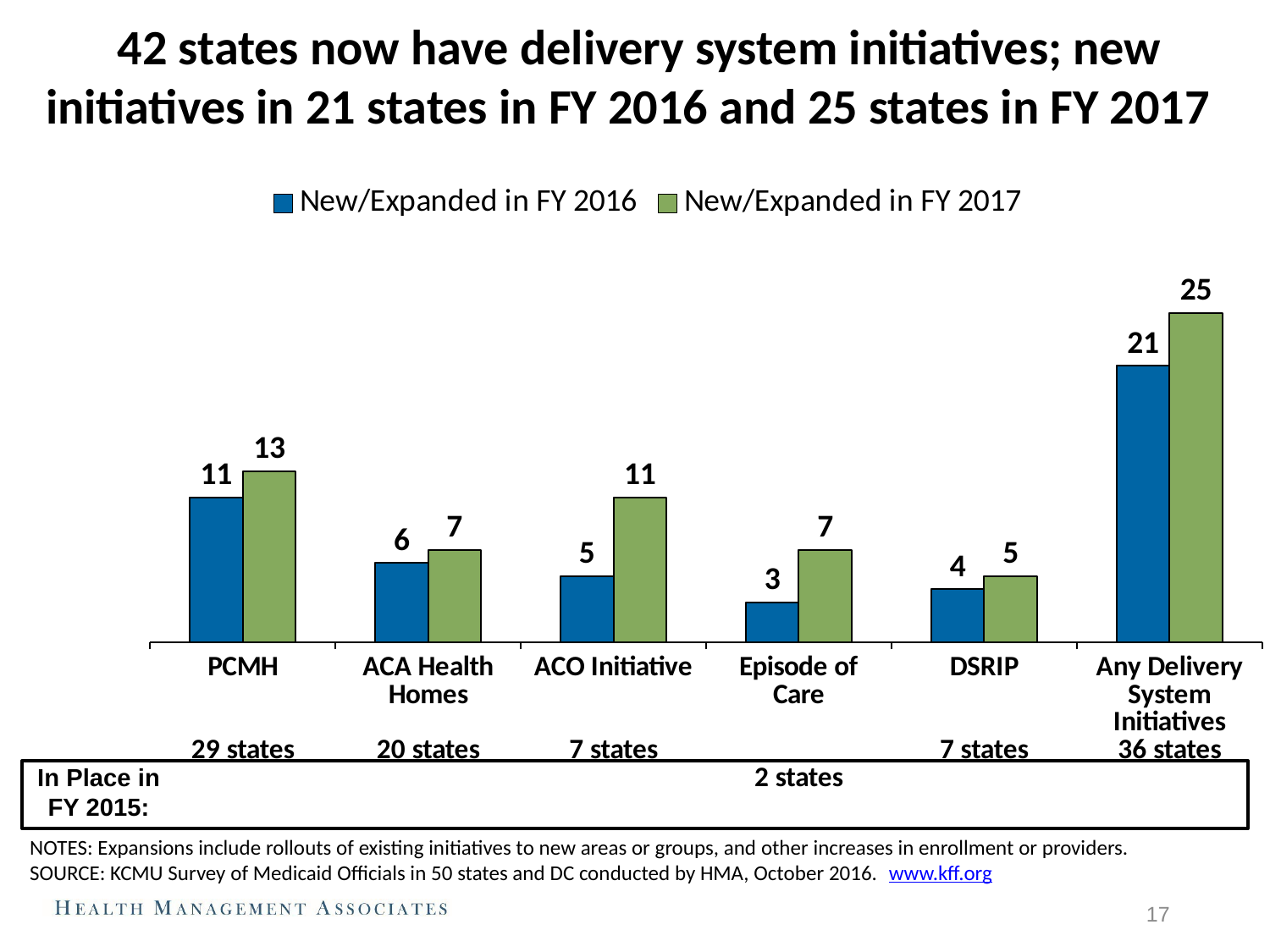

# 42 states now have delivery system initiatives; new initiatives in 21 states in FY 2016 and 25 states in FY 2017

### Chart

| Category | New/Expanded in FY 2016 | New/Expanded in FY 2017 |
|---|---|---|
| PCMH

29 states | 11.0 | 13.0 |
| ACA Health Homes

20 states | 6.0 | 7.0 |
| ACO Initiative

7 states | 5.0 | 11.0 |
| Episode of Care

2 states | 3.0 | 7.0 |
| DSRIP

7 states | 4.0 | 5.0 |
| Any Delivery System Initiatives
36 states | 21.0 | 25.0 |In Place in FY 2015:

NOTES: Expansions include rollouts of existing initiatives to new areas or groups, and other increases in enrollment or providers.
SOURCE: KCMU Survey of Medicaid Officials in 50 states and DC conducted by HMA, October 2016.  www.kff.org
17